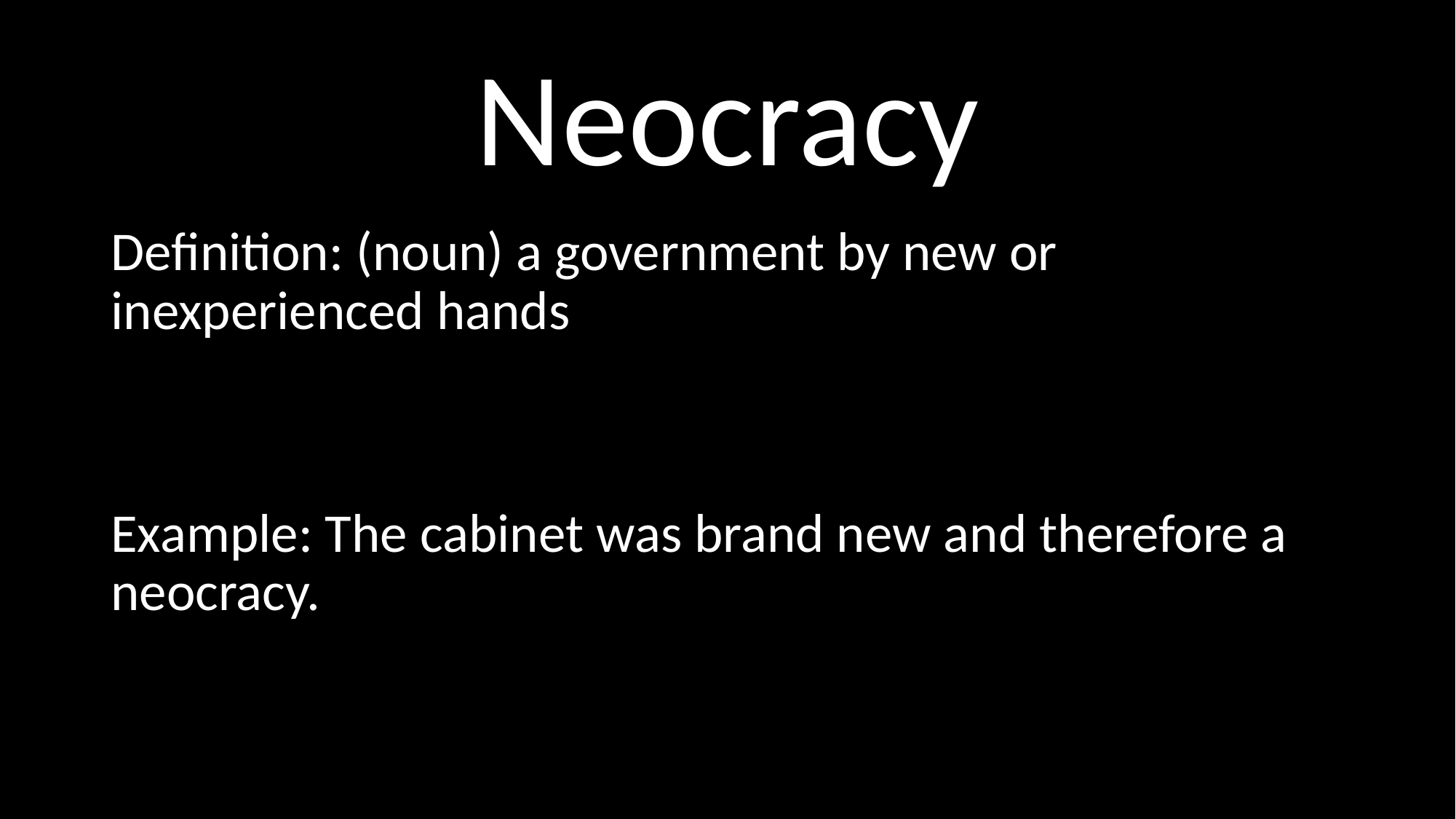

# Neocracy
Definition: (noun) a government by new or inexperienced hands

Example: The cabinet was brand new and therefore a neocracy.